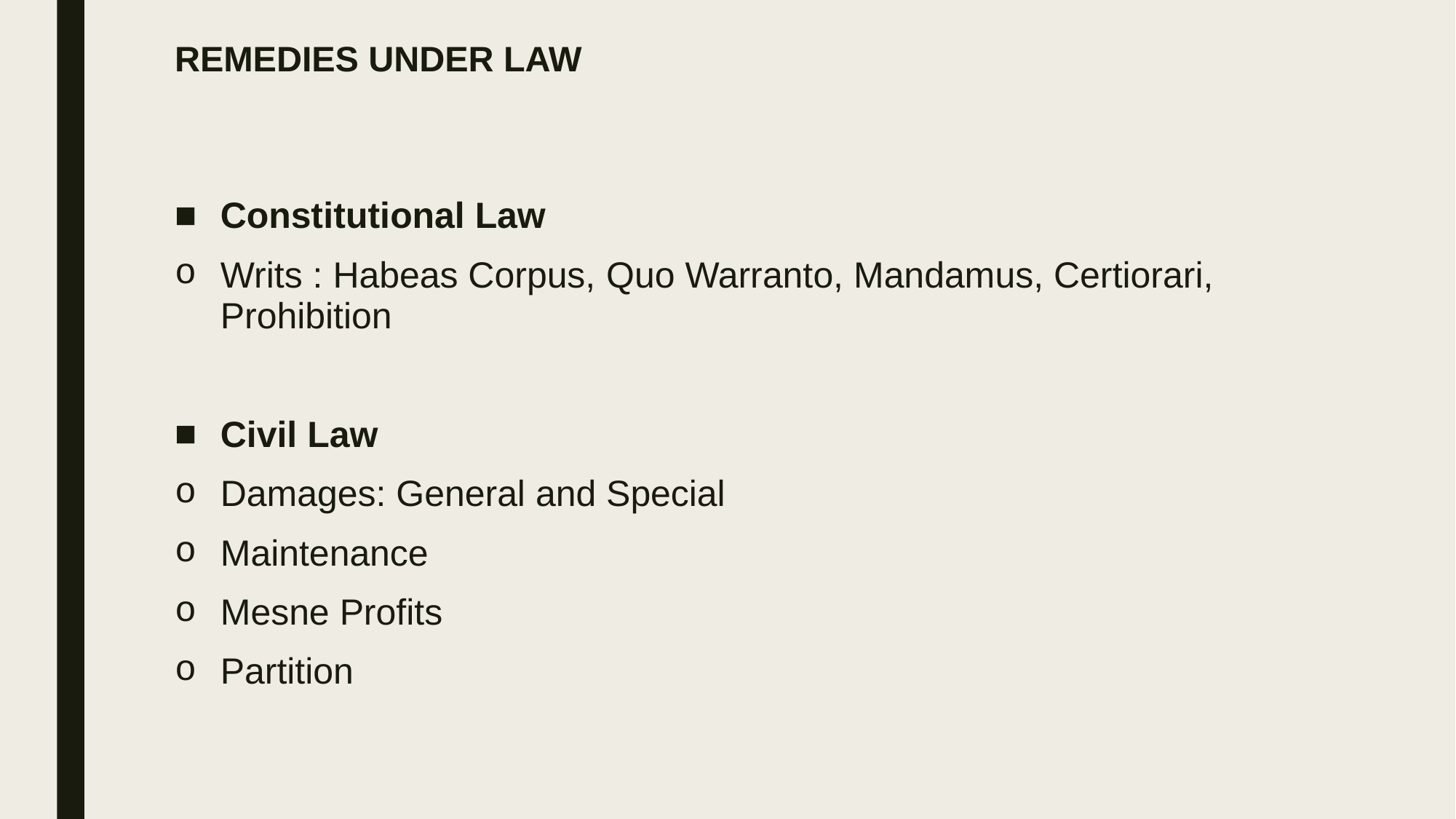

# REMEDIES UNDER LAW

Constitutional Law
Writs : Habeas Corpus, Quo Warranto, Mandamus, Certiorari, Prohibition

Civil Law
Damages: General and Special
Maintenance
Mesne Profits
Partition